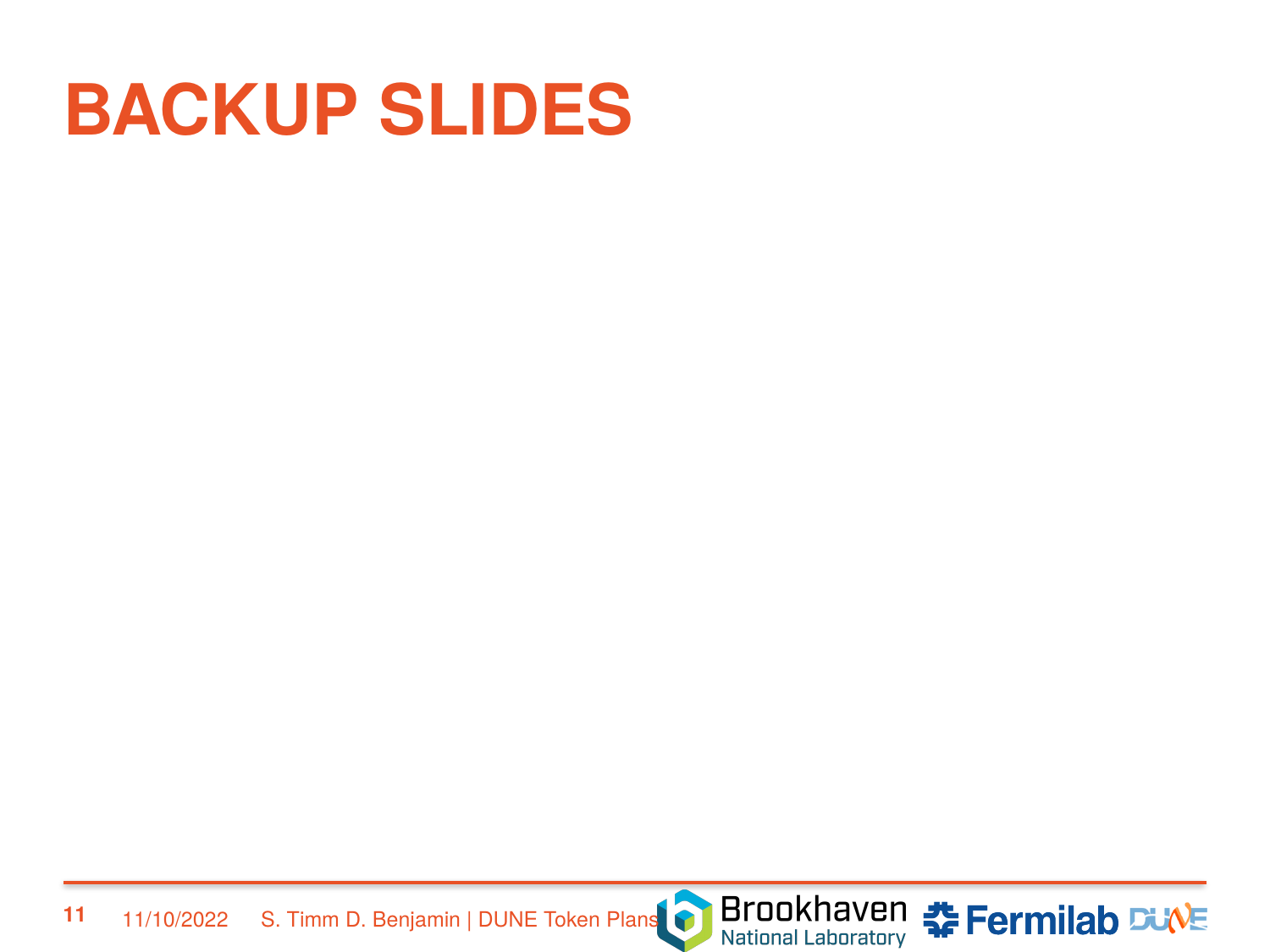

# BACKUP SLIDES

11
11/10/2022
S. Timm D. Benjamin | DUNE Token Plans